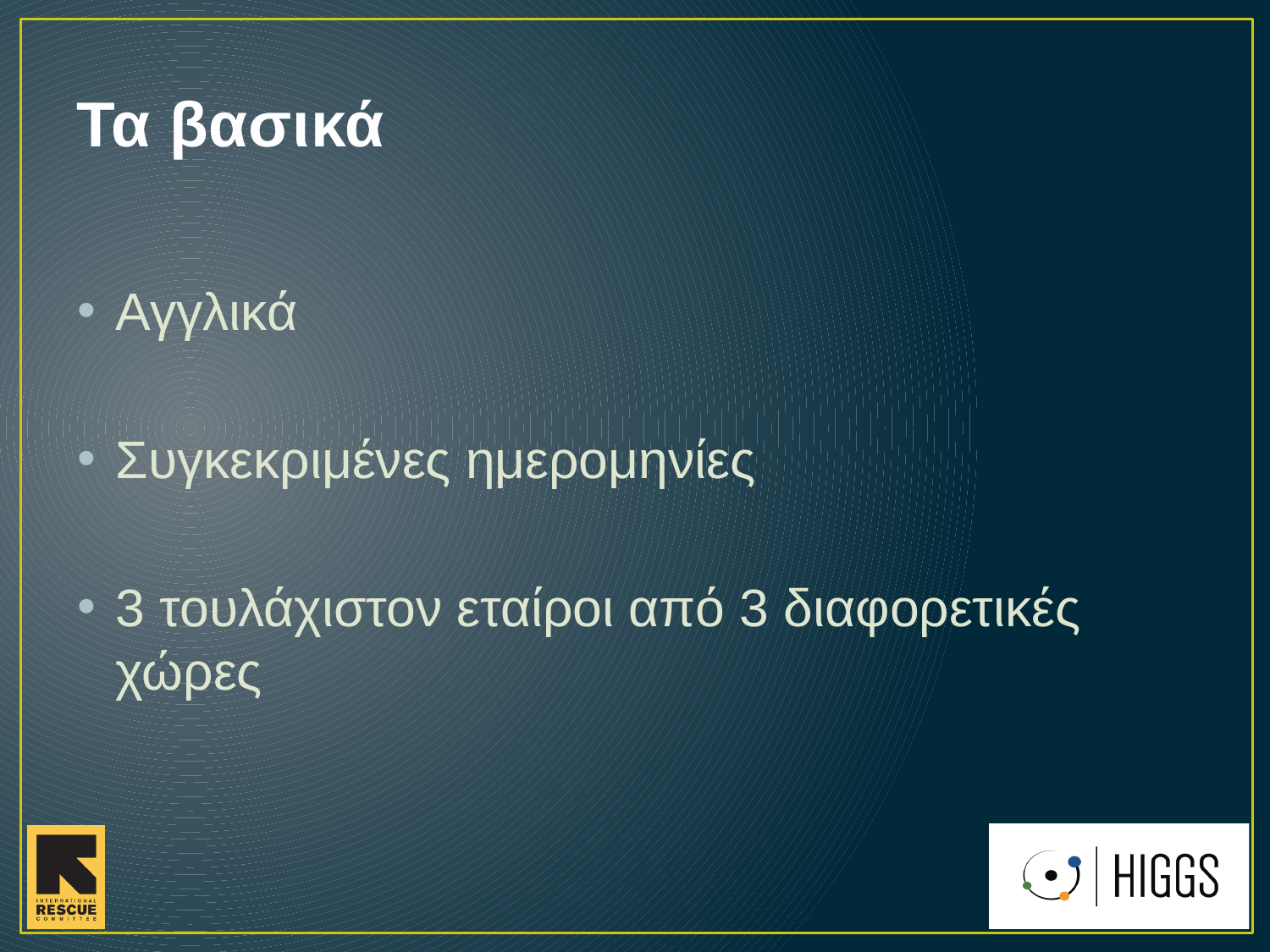

# Τα βασικά

Αγγλικά

Συγκεκριμένες ημερομηνίες

3 τουλάχιστον εταίροι από 3 διαφορετικές χώρες